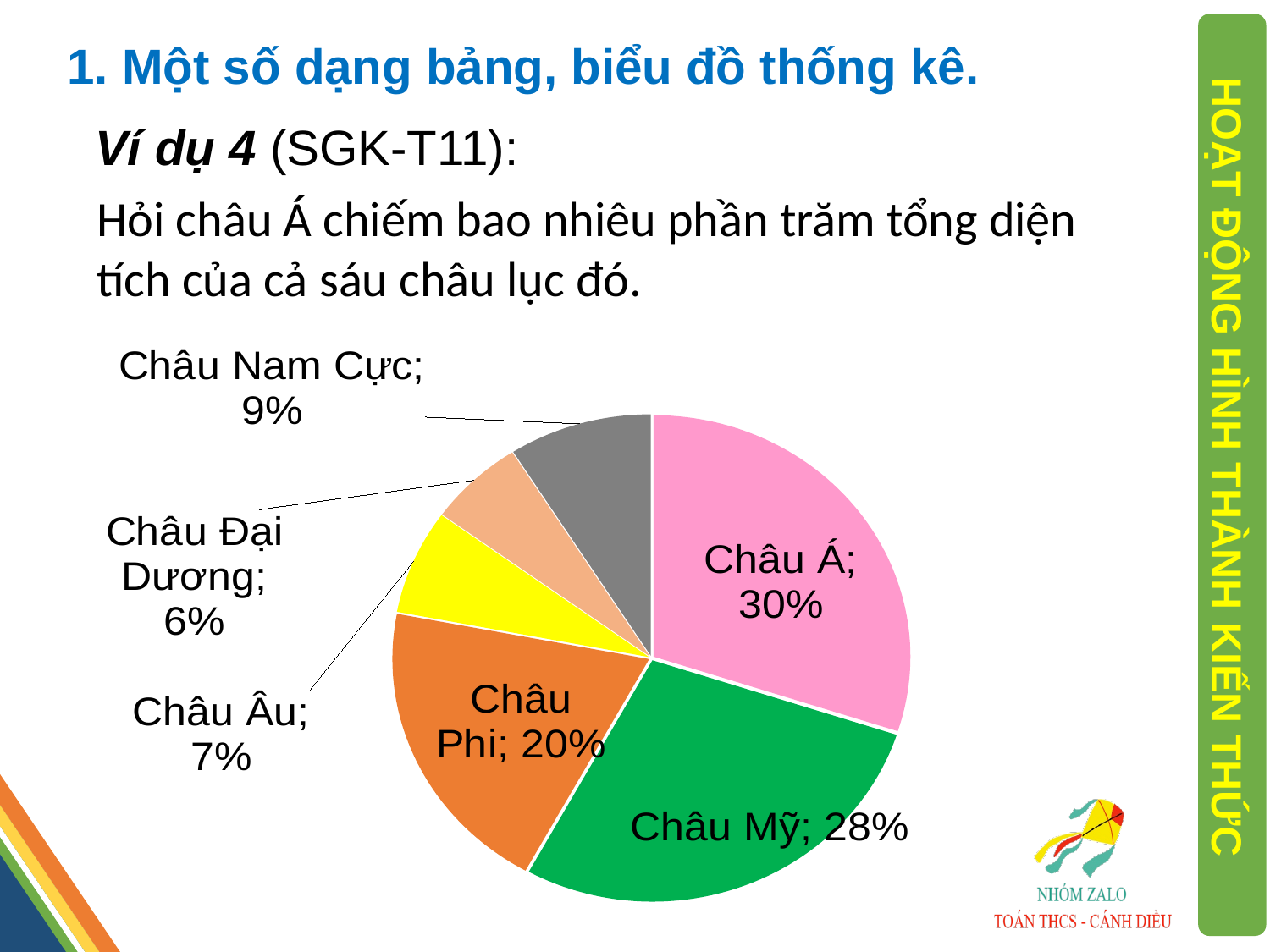

1. Một số dạng bảng, biểu đồ thống kê.
Ví dụ 4 (SGK-T11):
Hỏi châu Á chiếm bao nhiêu phần trăm tổng diện tích của cả sáu châu lục đó.

### Chart

| Category | Sales |
|---|---|
| Châu Á | 0.3 |
| Châu Mỹ | 0.28 |
| Châu Phi | 0.2 |
| Châu Âu | 0.07 |
| Châu Đại Dương | 0.06 |
| Châu Nam Cực | 0.09 |
HOẠT ĐỘNG HÌNH THÀNH KIẾN THỨC